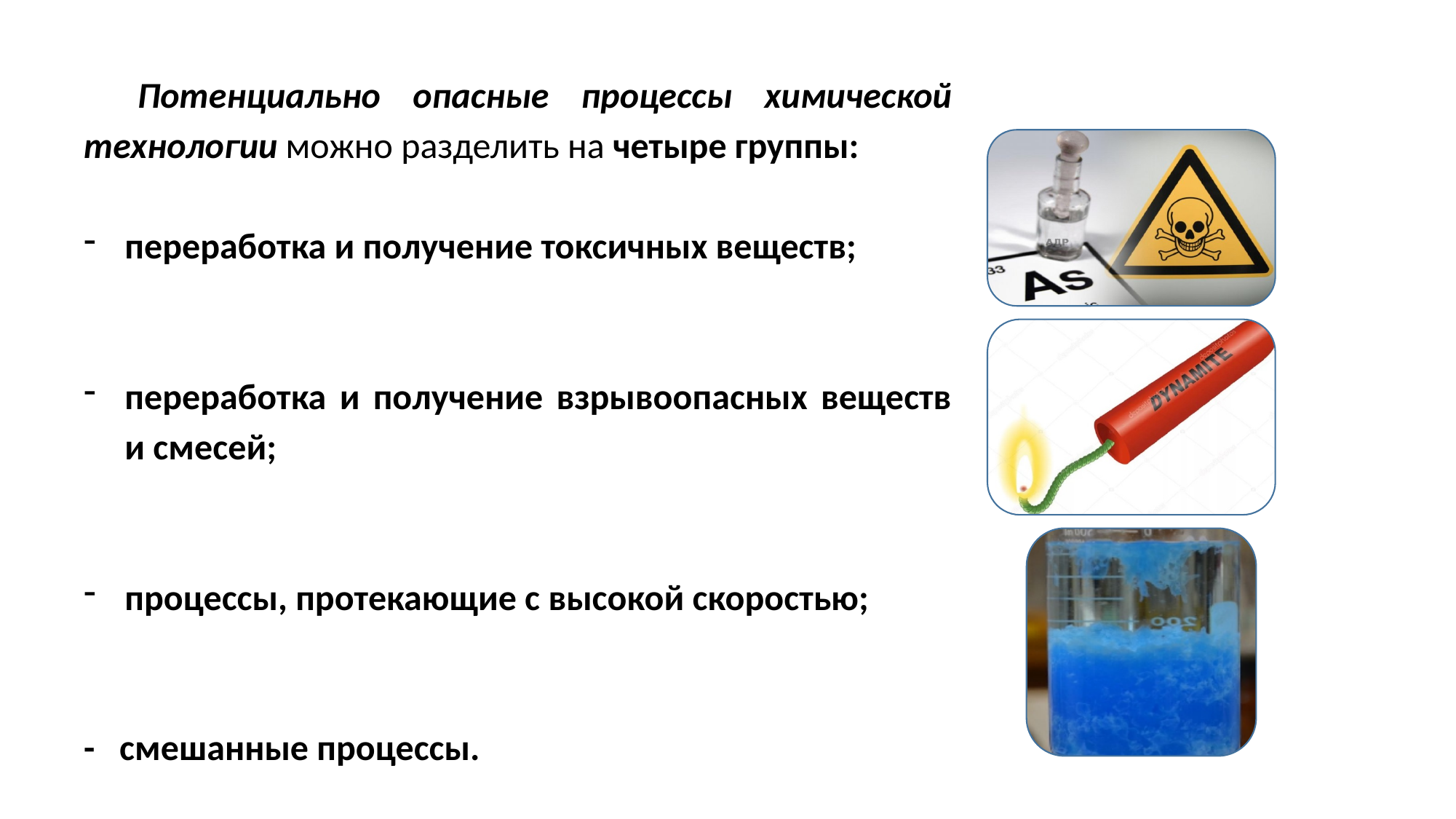

Потенциально опасные процессы химической технологии можно разделить на четыре группы:

переработка и получение токсичных веществ;

переработка и получение взрывоопасных веществ и смесей;

процессы, протекающие с высокой скоростью;

-   смешанные процессы.